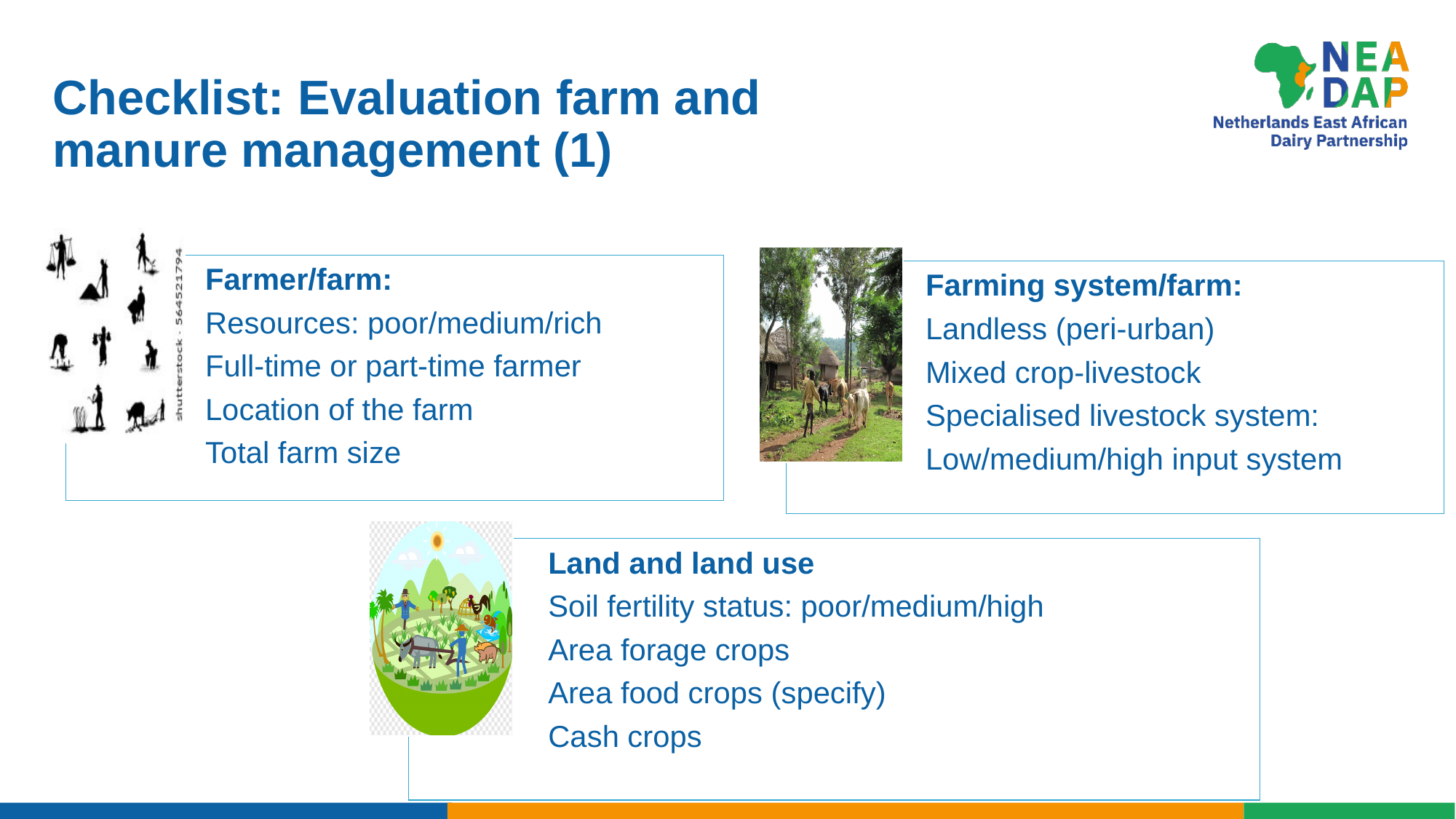

# Checklist: Evaluation farm and manure management (1)

Farmer/farm:
Resources: poor/medium/rich
Full-time or part-time farmer
Location of the farm
Total farm size

Farming system/farm:
Landless (peri-urban)
Mixed crop-livestock
Specialised livestock system:
Low/medium/high input system

Land and land use
Soil fertility status: poor/medium/high
Area forage crops
Area food crops (specify)
Cash crops